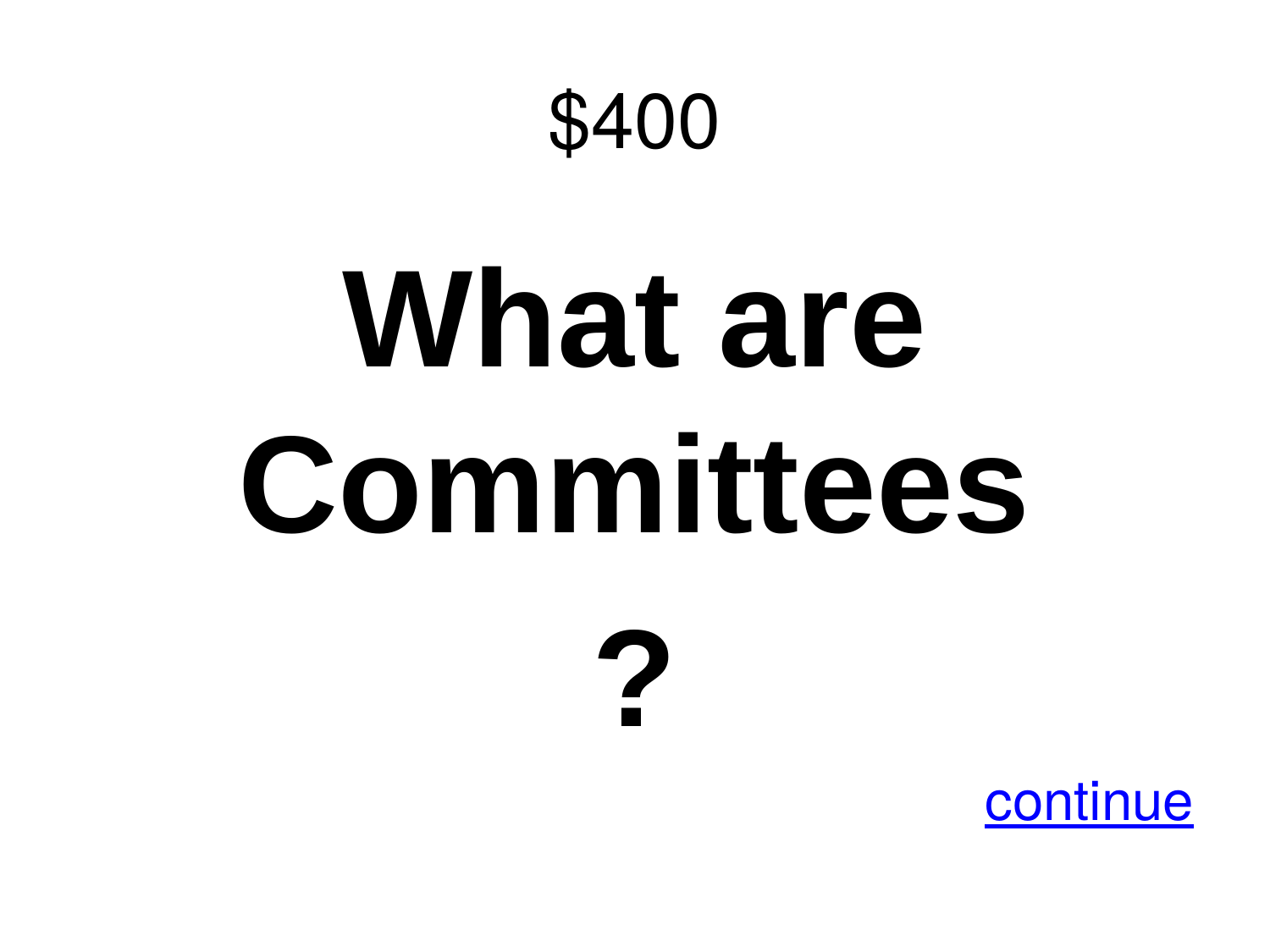

# $400
What are Committees
?
continue